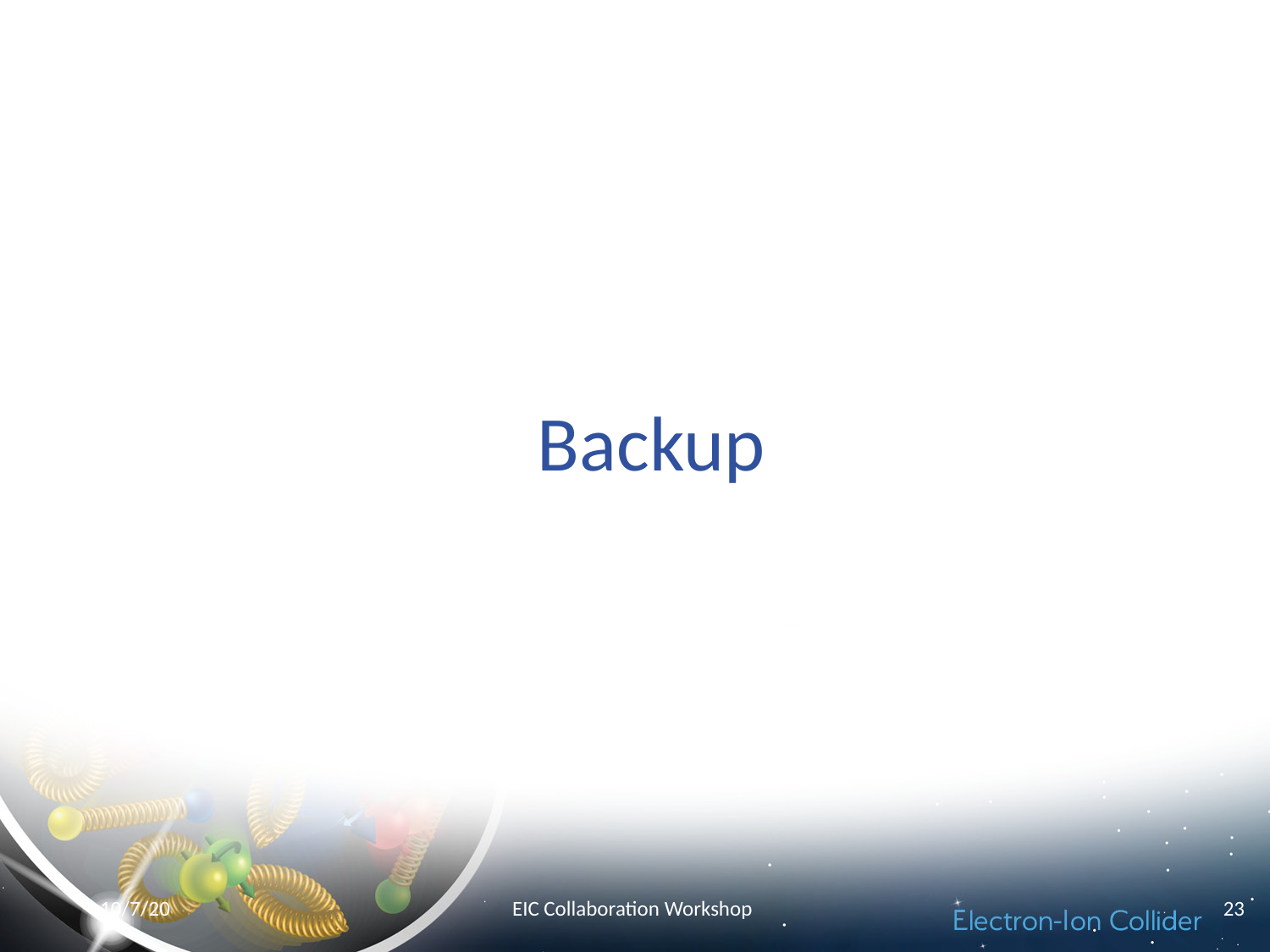

# Backup
10/7/20
EIC Collaboration Workshop
23